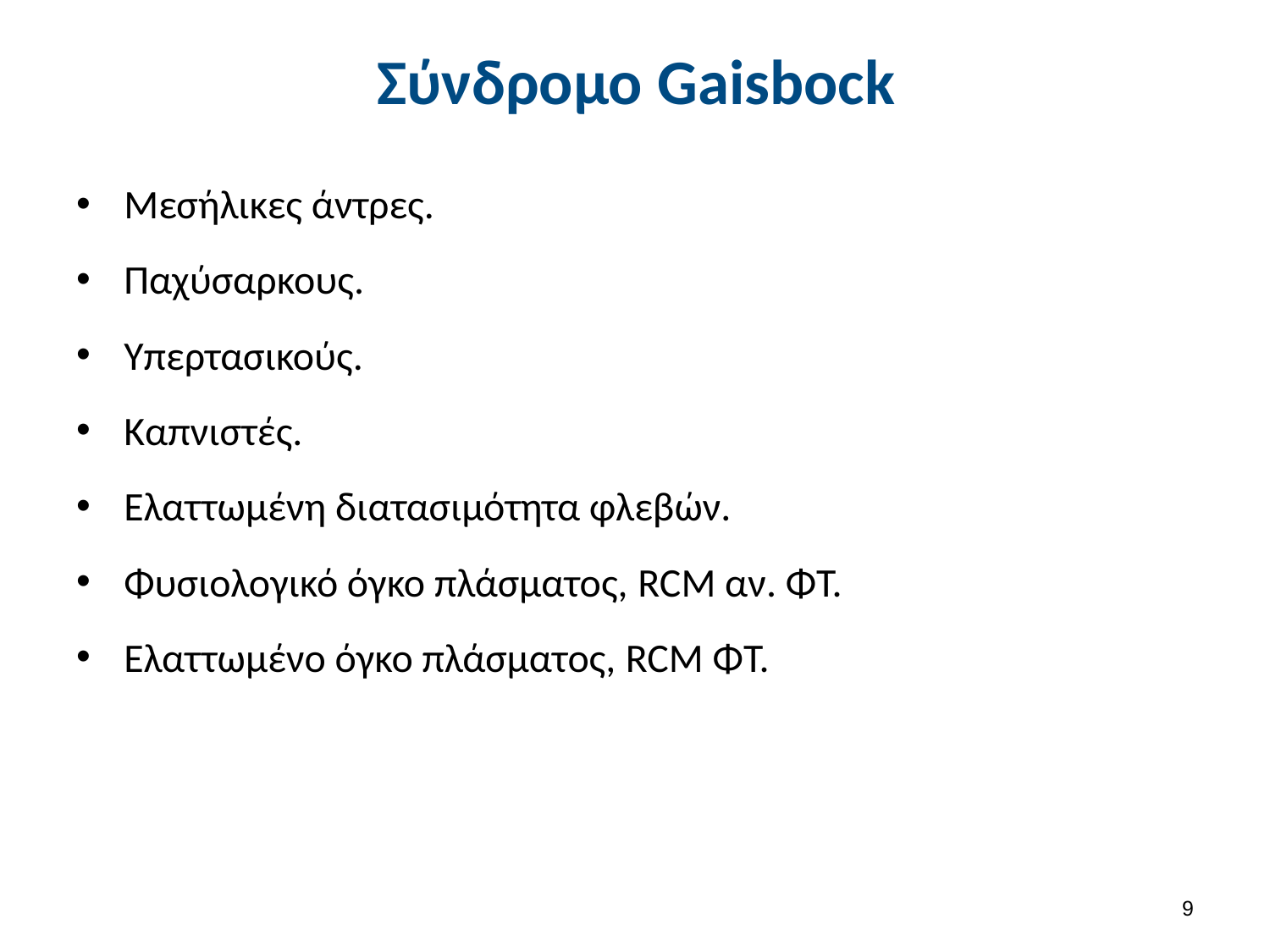

# Σύνδρομο Gaisbock
Μεσήλικες άντρες.
Παχύσαρκους.
Υπερτασικούς.
Καπνιστές.
Ελαττωμένη διατασιμότητα φλεβών.
Φυσιολογικό όγκο πλάσματος, RCM αν. ΦΤ.
Ελαττωμένο όγκο πλάσματος, RCM ΦΤ.

9